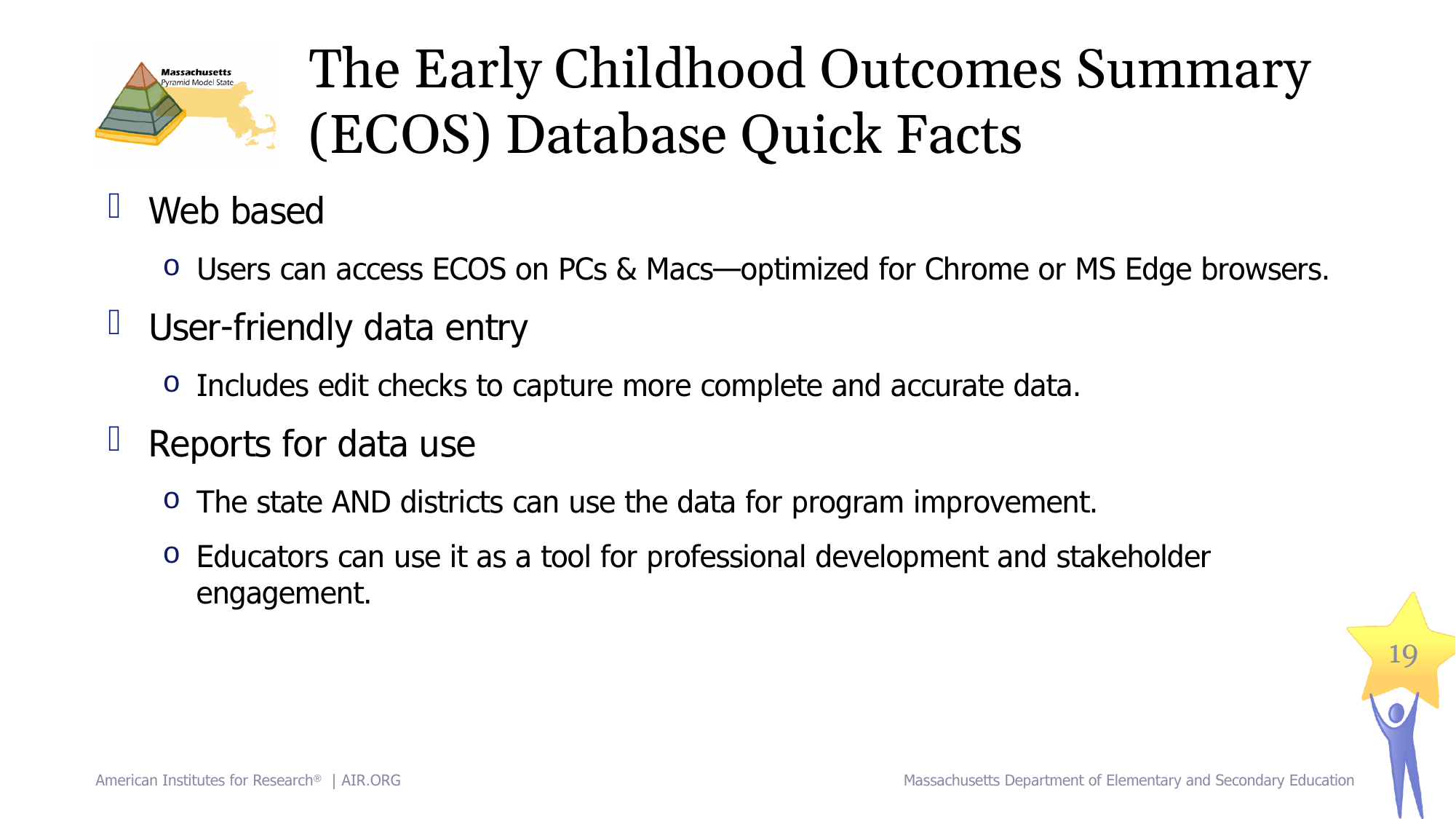

# The Early Childhood Outcomes Summary (ECOS) Database Quick Facts
Web based
Users can access ECOS on PCs & Macs—optimized for Chrome or MS Edge browsers.
User-friendly data entry
Includes edit checks to capture more complete and accurate data.
Reports for data use
The state AND districts can use the data for program improvement.
Educators can use it as a tool for professional development and stakeholder engagement.
19